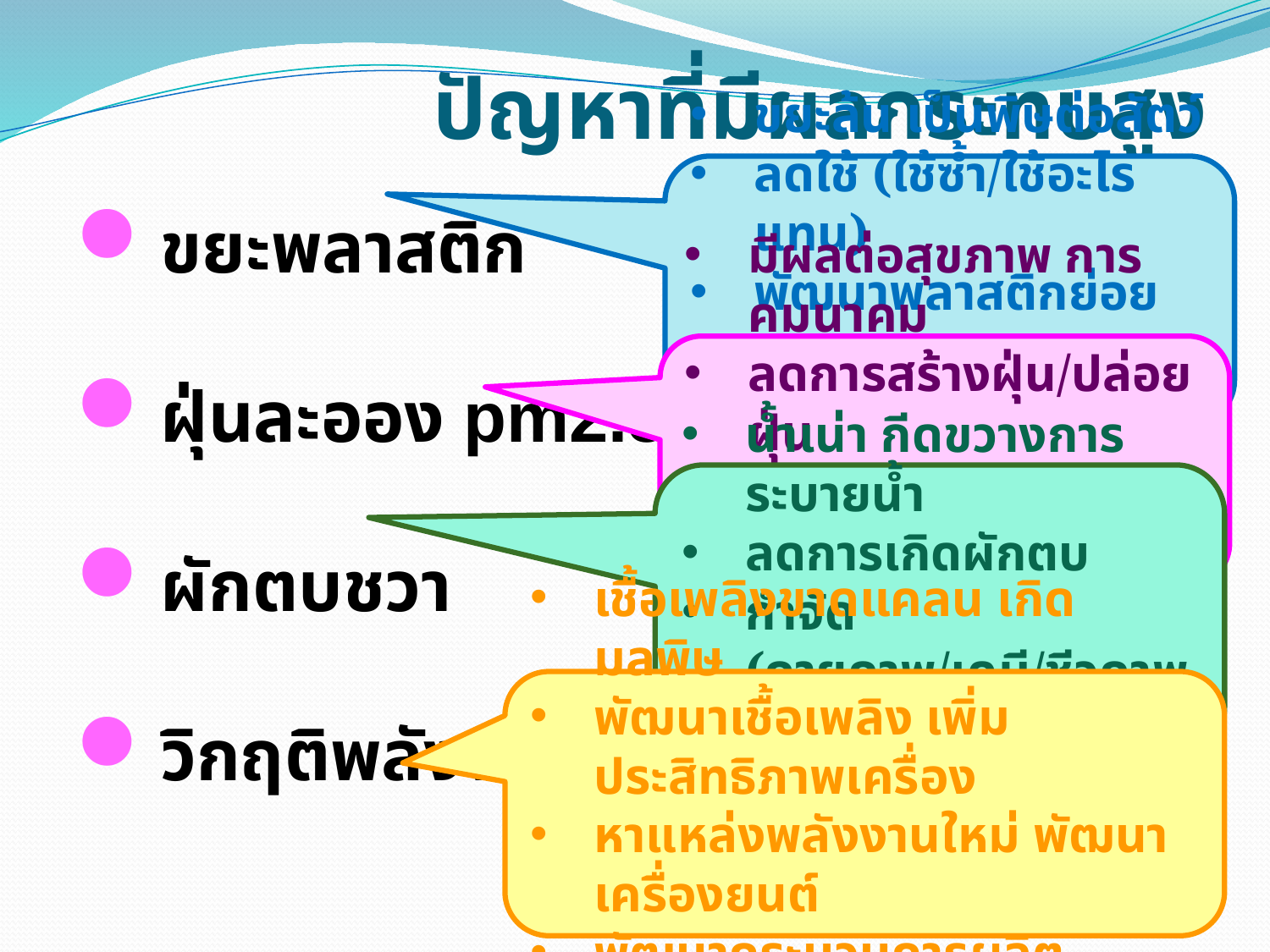

# ปัญหาที่มีผลกระทบสูง
ขยะล้น เป็นพิษต่อสัตว์
ลดใช้ (ใช้ซ้ำ/ใช้อะไรแทน)
พัฒนาพลาสติกย่อยสลาย
วิธีกำจัดพลาสติกที่ใช้แล้ว
ขยะพลาสติก

ฝุ่นละออง pm2.5

ผักตบชวา

วิกฤติพลังงาน
มีผลต่อสุขภาพ การคมนาคม
ลดการสร้างฝุ่น/ปล่อยฝุ่น
กำจัดฝุ่น (กายภาพ/เคมี)
ลดผลกระทบต่อคน/สัตว์
น้ำเน่า กีดขวางการระบายน้ำ
ลดการเกิดผักตบ
กำจัด (กายภาพ/เคมี/ชีวภาพ)
หาวิธีนำไปใช้ประโยชน์
เชื้อเพลิงขาดแคลน เกิดมลพิษ
พัฒนาเชื้อเพลิง เพิ่มประสิทธิภาพเครื่อง
หาแหล่งพลังงานใหม่ พัฒนาเครื่องยนต์
พัฒนากระบวนการผลิตพลังงาน